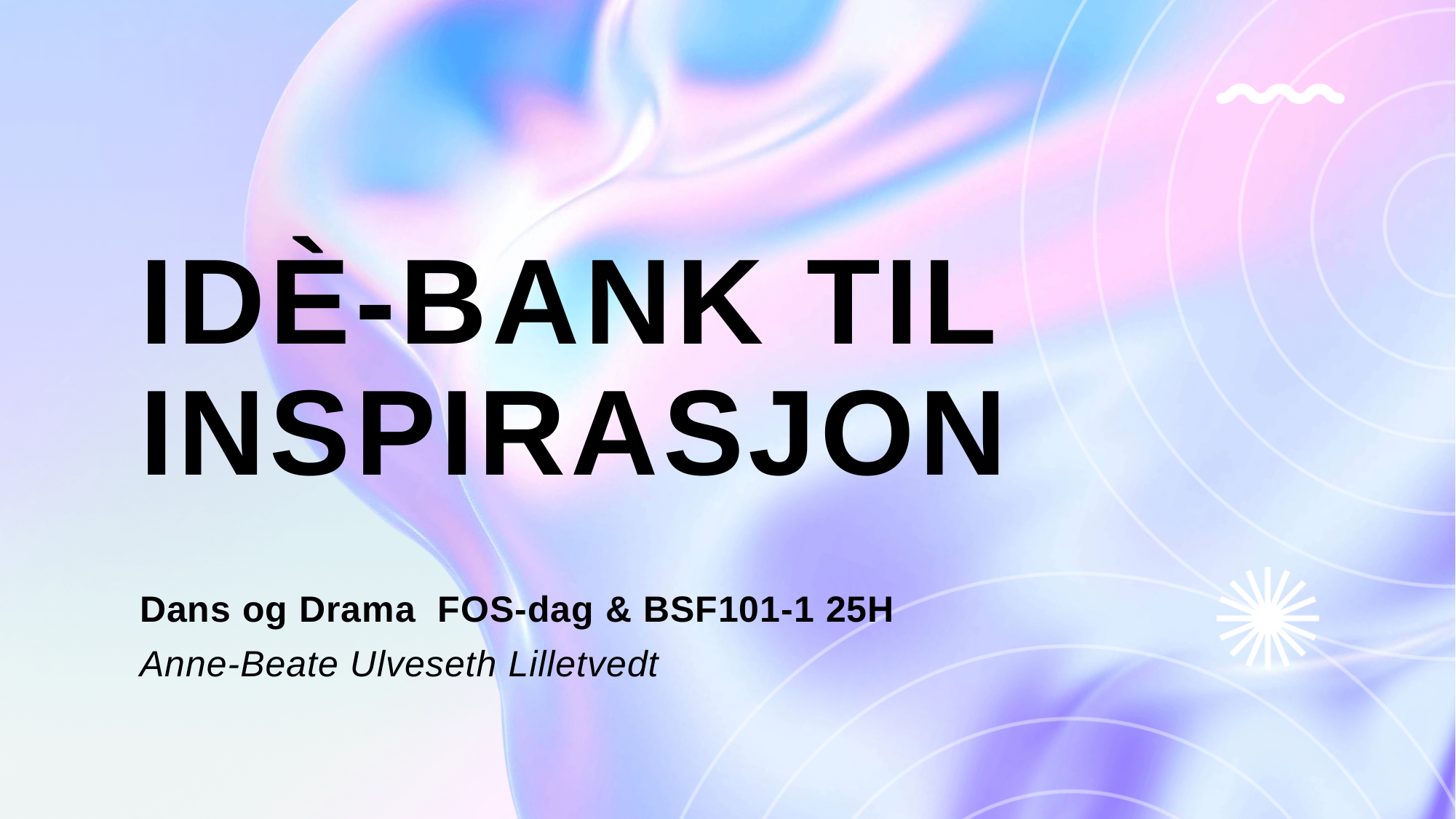

# Idè-bank til inspirasjon
Dans og Drama  FOS-dag & BSF101-1 25H
Anne-Beate Ulveseth Lilletvedt